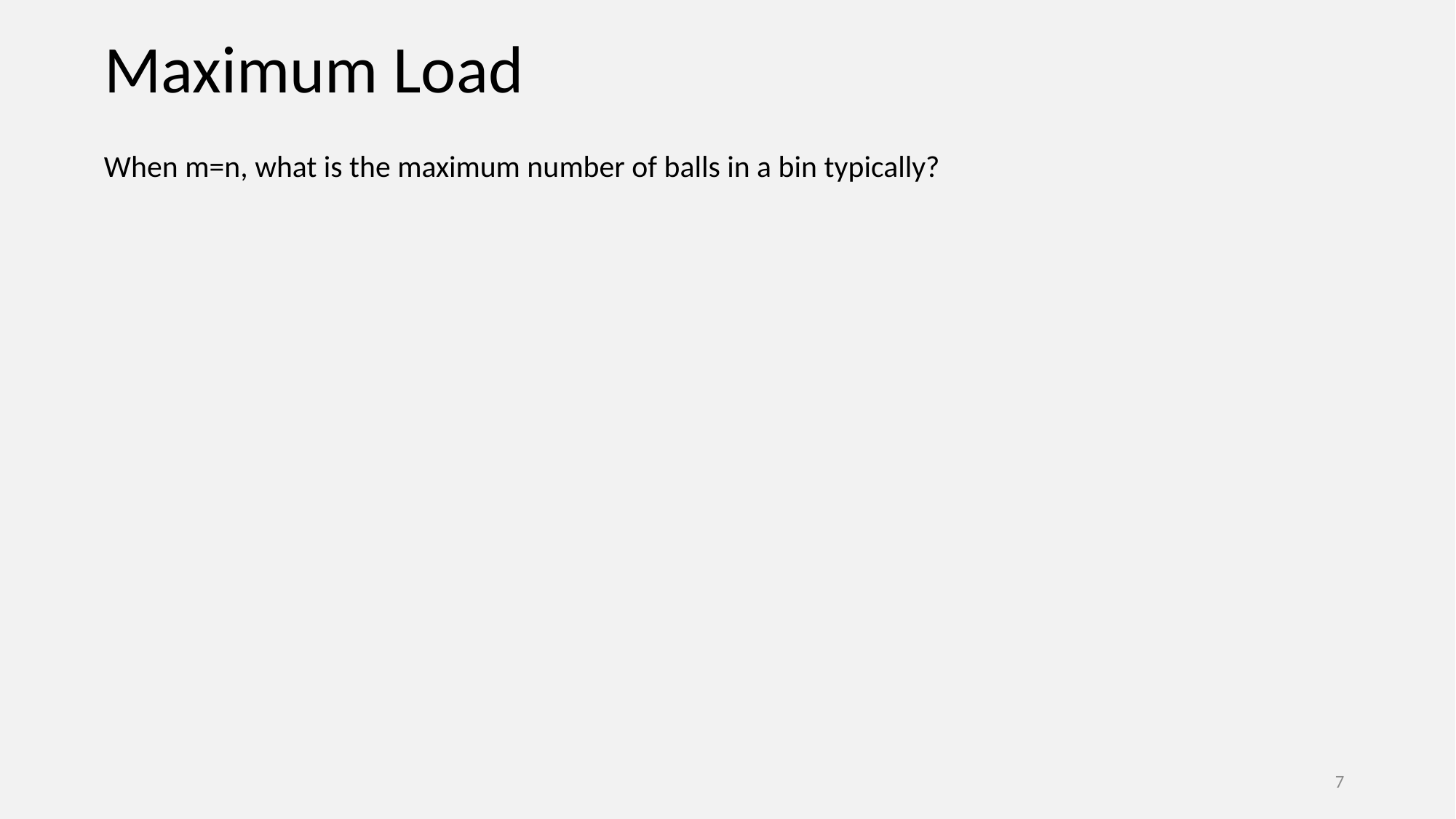

# Maximum Load
When m=n, what is the maximum number of balls in a bin typically?
7